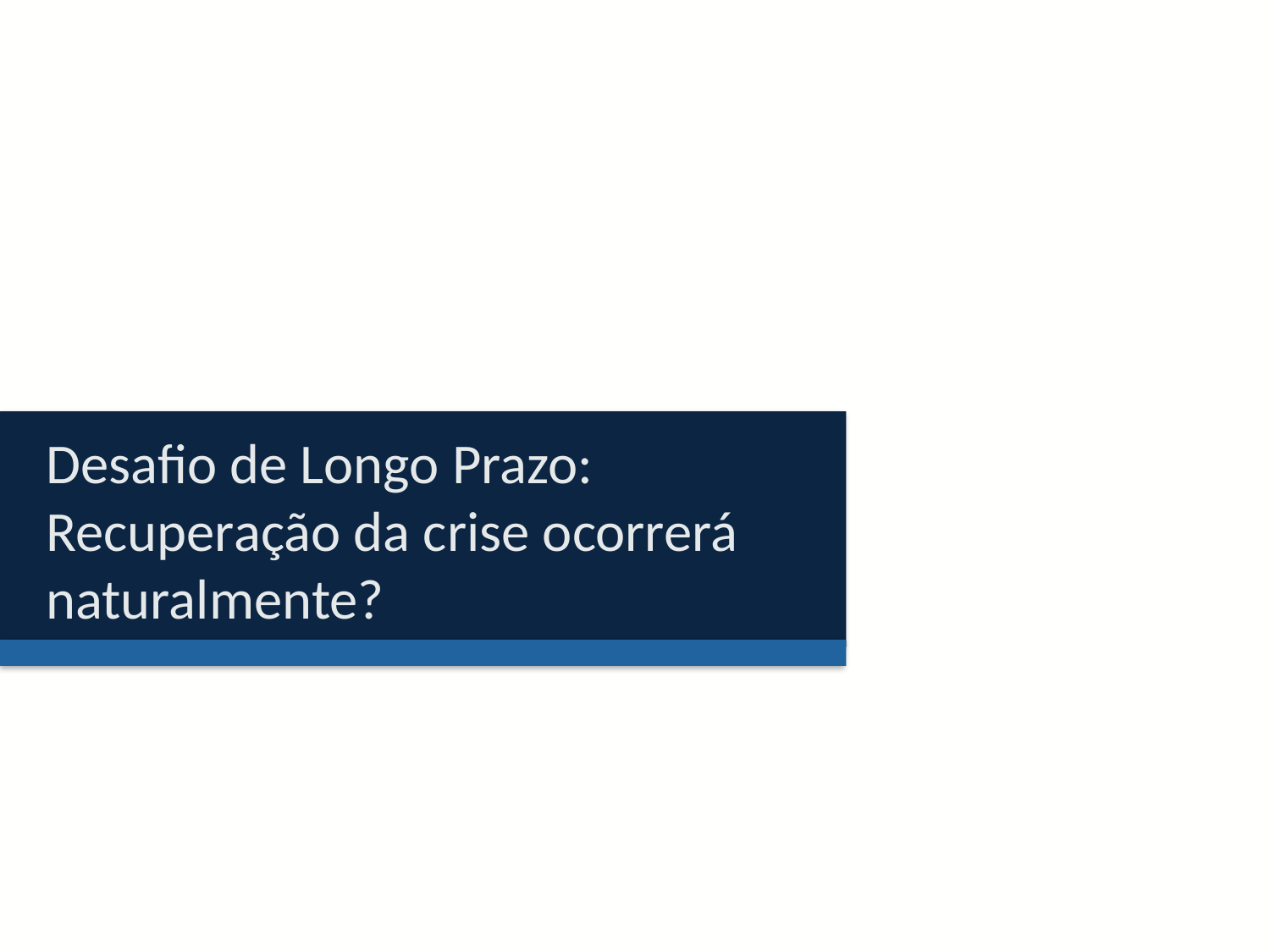

Desafio de Longo Prazo: Recuperação da crise ocorrerá naturalmente?